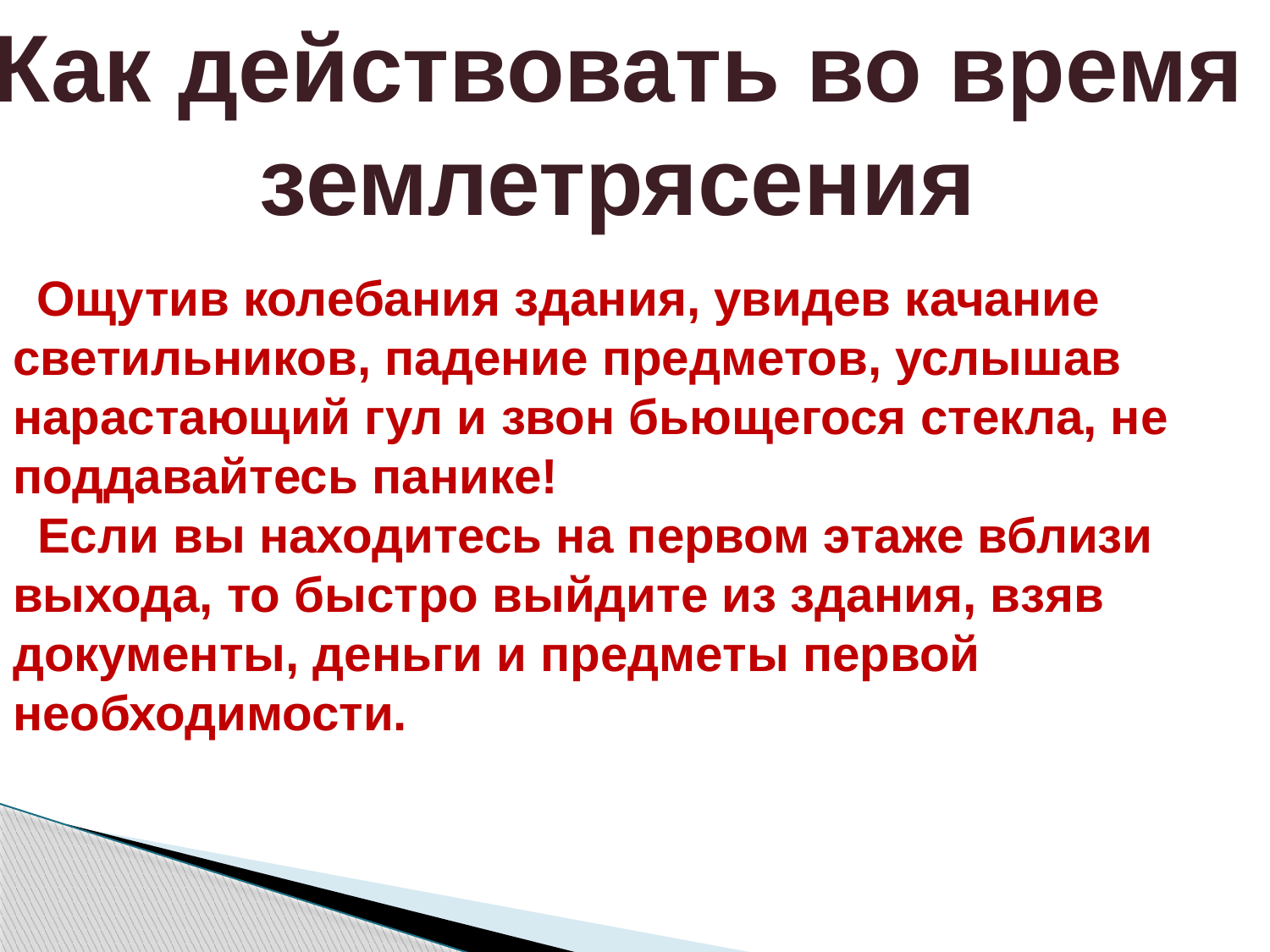

Как действовать во время
землетрясения

Ощутив колебания здания, увидев качание светильников, падение предметов, услышав нарастающий гул и звон бьющегося стекла, не поддавайтесь панике!
Если вы находитесь на первом этаже вблизи выхода, то быстро выйдите из здания, взяв документы, деньги и предметы первой необходимости.